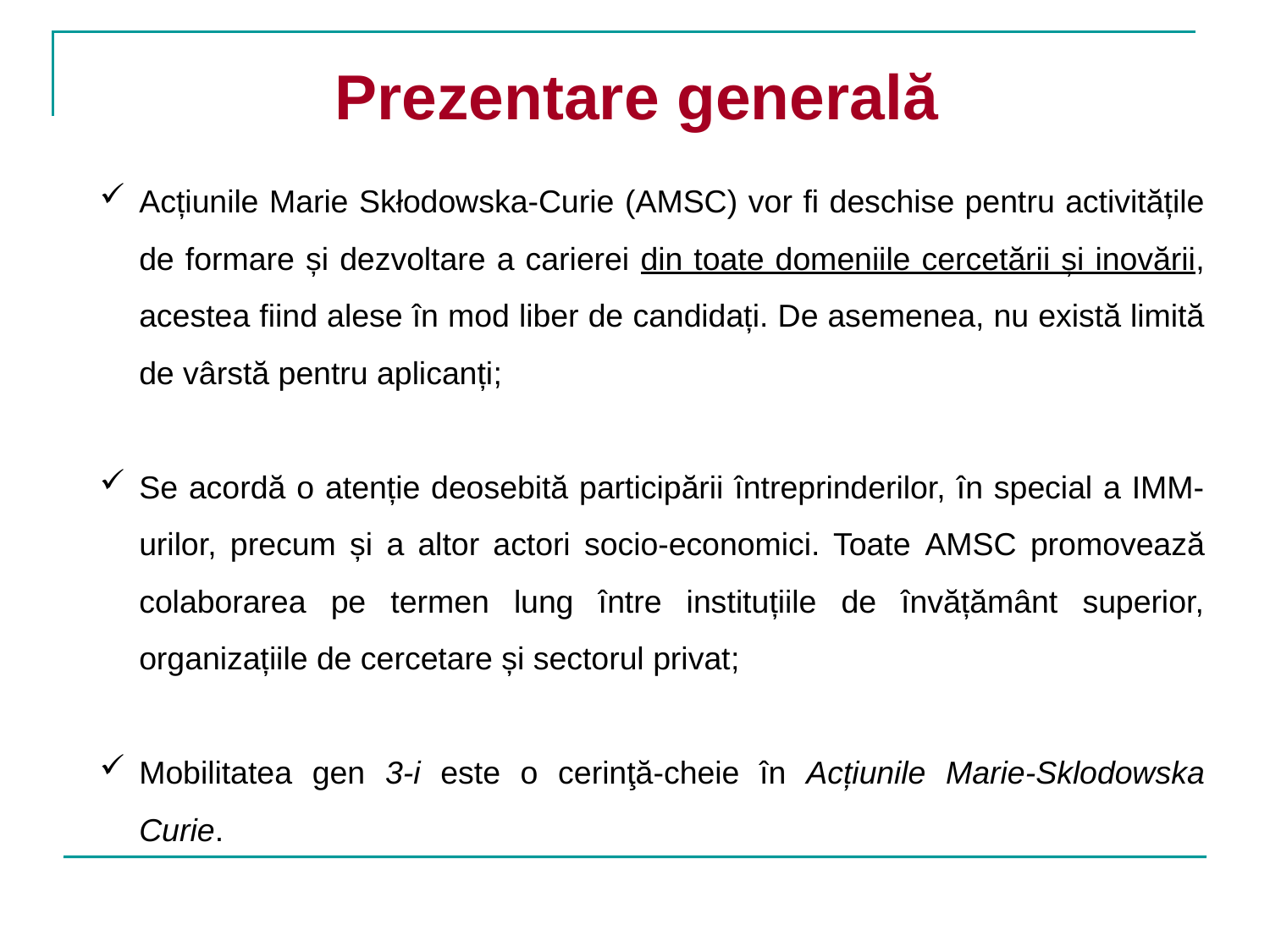

Prezentare generală
Acțiunile Marie Skłodowska-Curie (AMSC) vor fi deschise pentru activitățile de formare și dezvoltare a carierei din toate domeniile cercetării și inovării, acestea fiind alese în mod liber de candidați. De asemenea, nu există limită de vârstă pentru aplicanți;

Se acordă o atenție deosebită participării întreprinderilor, în special a IMM-urilor, precum și a altor actori socio-economici. Toate AMSC promovează colaborarea pe termen lung între instituțiile de învățământ superior, organizațiile de cercetare și sectorul privat;

Mobilitatea gen 3-i este o cerinţă-cheie în Acțiunile Marie-Sklodowska Curie.